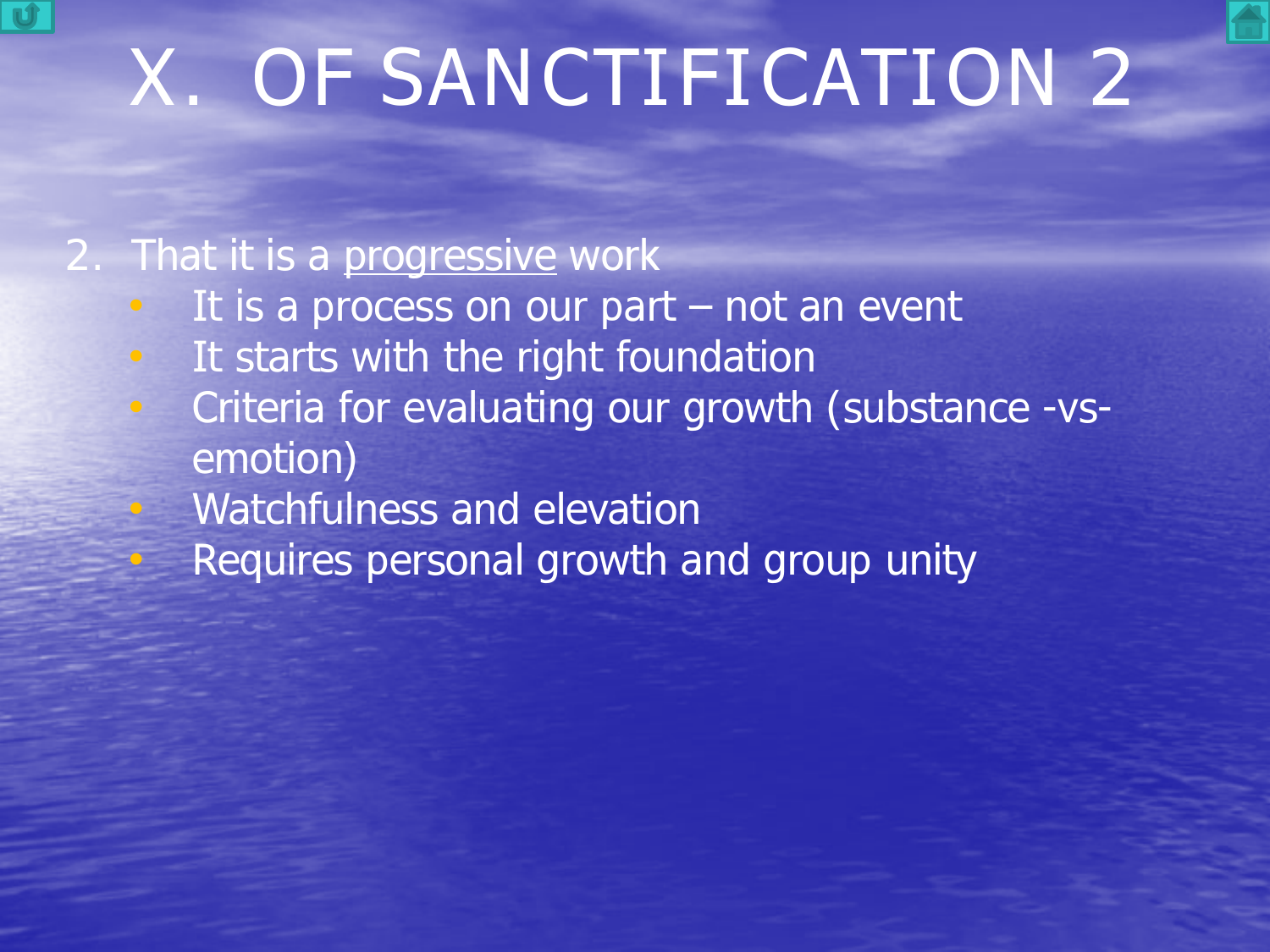

# X.  OF SANCTIFICATION 2

2.  That it is a progressive work
It is a process on our part – not an event
It starts with the right foundation
Criteria for evaluating our growth (substance -vs- emotion)
Watchfulness and elevation
Requires personal growth and group unity